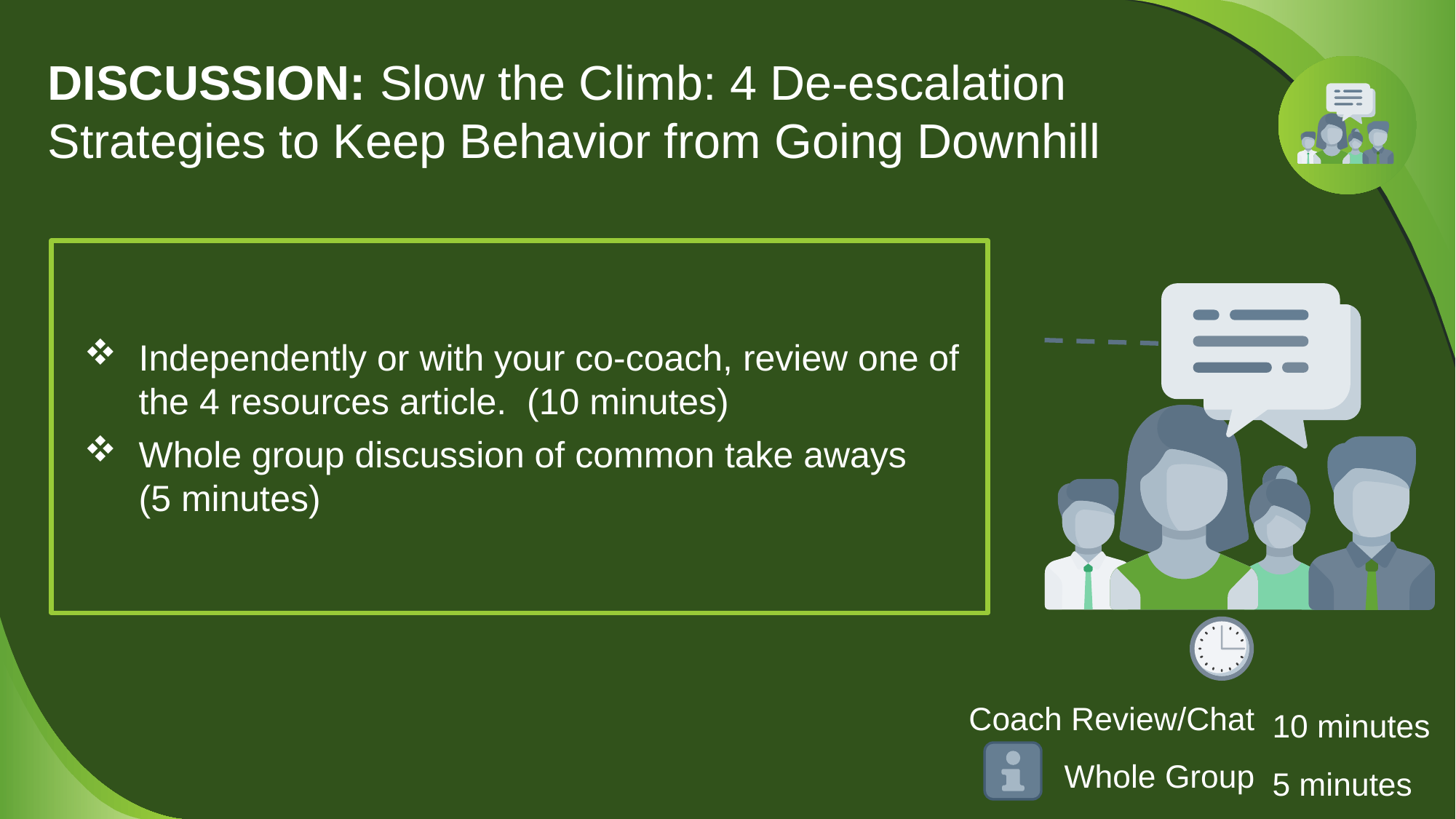

# DISCUSSION: Slow the Climb: 4 De-escalation Strategies to Keep Behavior from Going Downhill

Independently or with your co-coach, review one of the 4 resources article.  (10 minutes)
Whole group discussion of common take aways
(5 minutes)

 10 minutes
 5 minutes
Coach Review/Chat

Whole Group